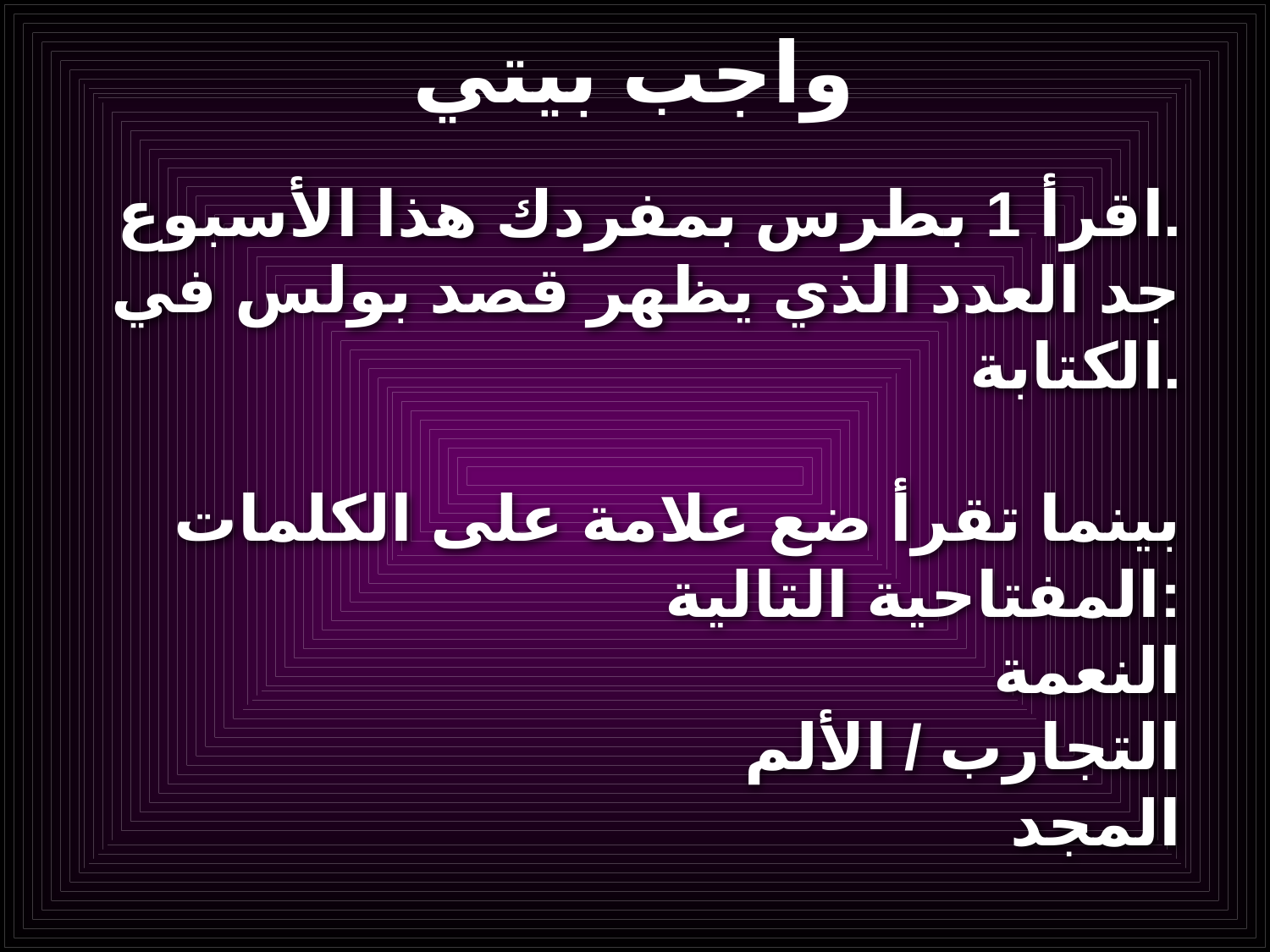

# واجب بيتي

اقرأ 1 بطرس بمفردك هذا الأسبوع.
جد العدد الذي يظهر قصد بولس في الكتابة.
بينما تقرأ ضع علامة على الكلمات المفتاحية التالية:
النعمة
التجارب / الألم
المجد